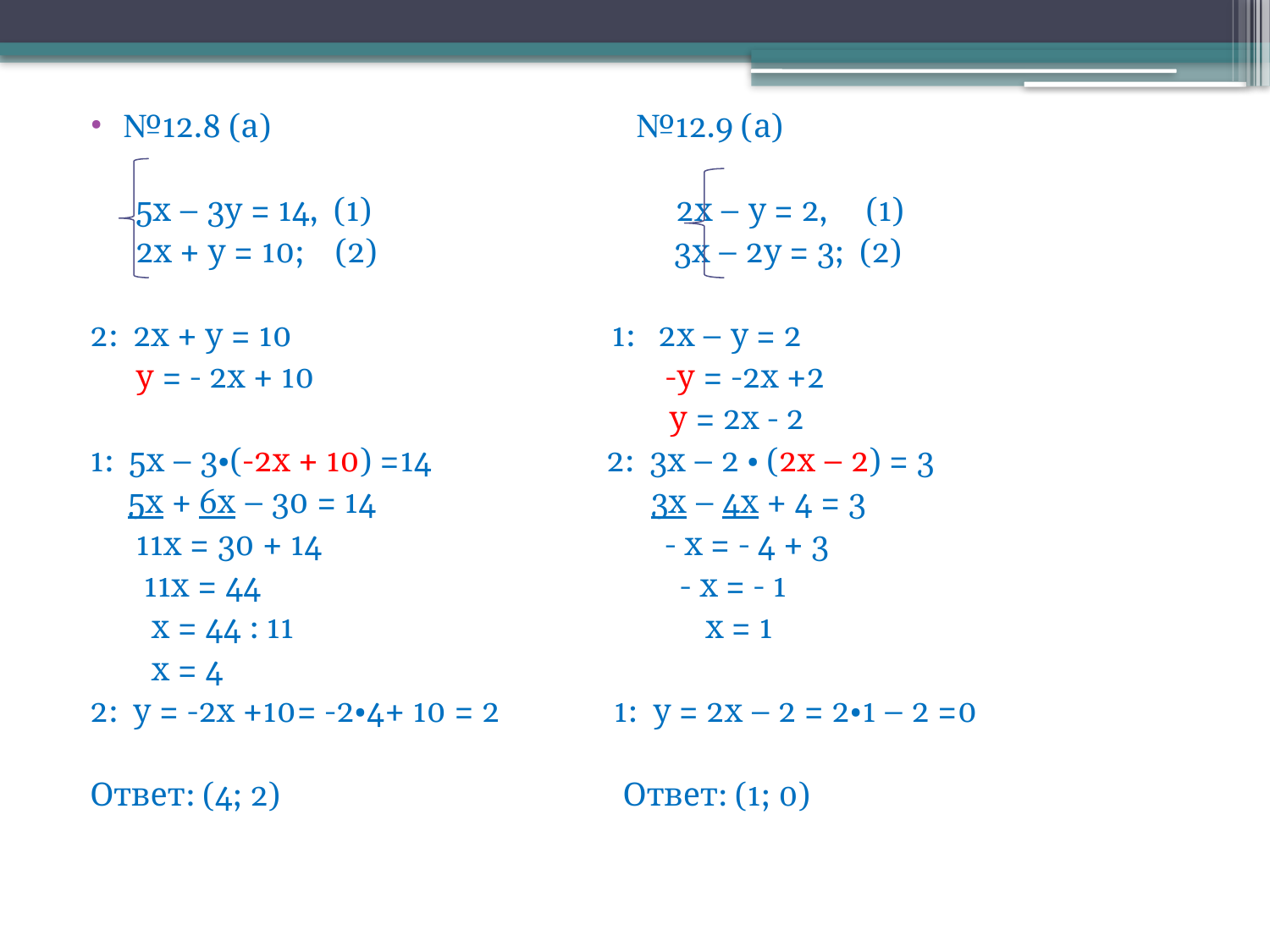

№12.8 (а)                                                №12.9 (а)

      5х – 3у = 14,  (1)                                        2х – у = 2,     (1)
      2х + у = 10;    (2)                                       3х – 2у = 3;  (2)

2:  2х + у = 10                                          1:   2х – у = 2
      у = - 2х + 10                                              -у = -2х +2
                                                                            у = 2х - 2
1:  5х – 3•(-2х + 10) =14                       2:  3х – 2 • (2х – 2) = 3
     5х + 6х – 30 = 14                                    3х – 4х + 4 = 3
      11х = 30 + 14                                             - х = - 4 + 3
       11х = 44                                                       - х = - 1
        х = 44 : 11                                                      х = 1
        х = 4
2:  у = -2х +10= -2•4+ 10 = 2               1:  у = 2х – 2 = 2•1 – 2 =0

Ответ: (4; 2)                                             Ответ: (1; 0)